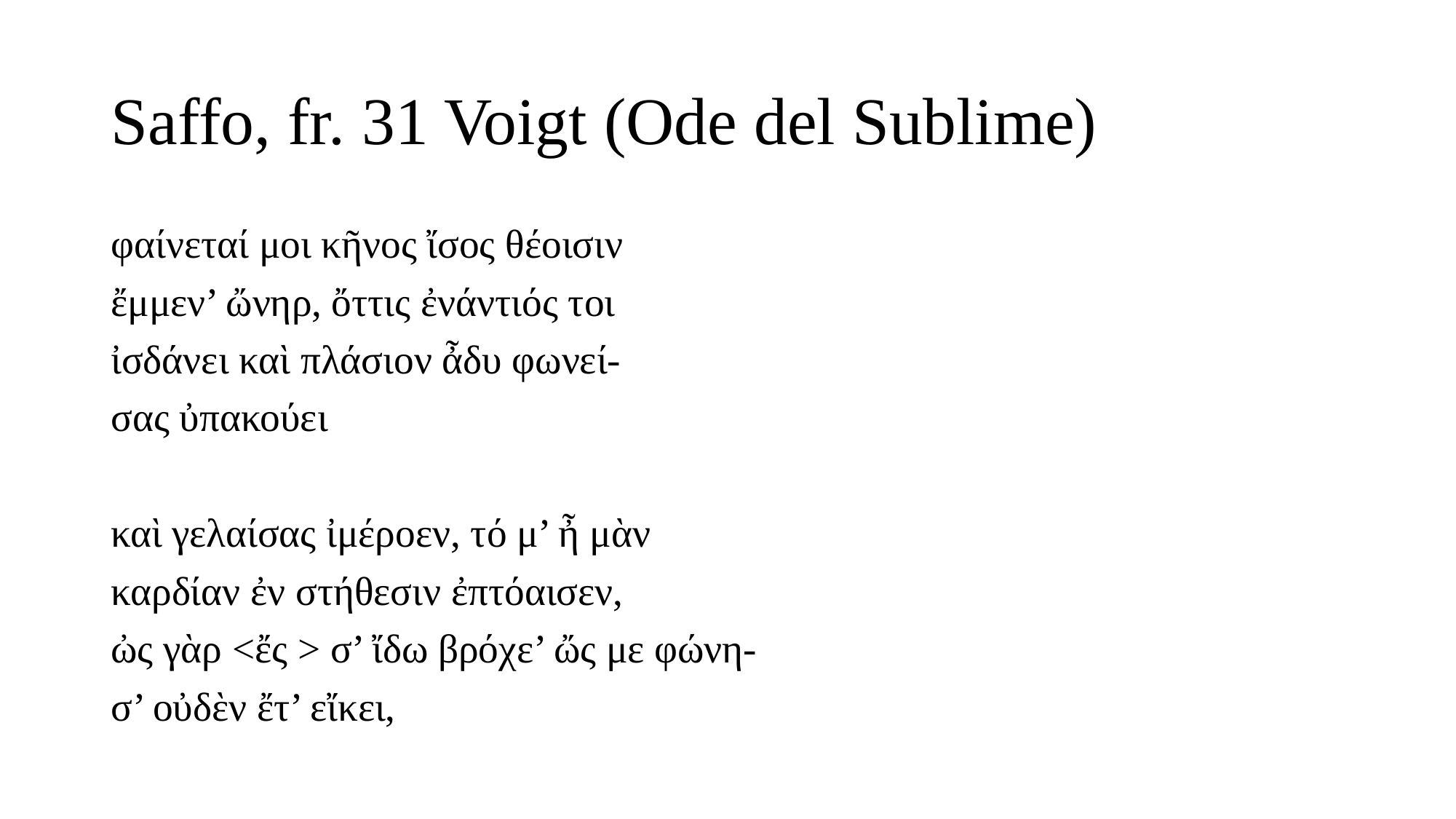

# Saffo, fr. 31 Voigt (Ode del Sublime)
φαίνεταί μοι κῆνος ἴσος θέοισιν
ἔμμεν’ ὤνηρ, ὄττις ἐνάντιός τοι
ἰσδάνει καὶ πλάσιον ἆδυ φωνεί-
σας ὐπακούει

καὶ γελαίσας ἰμέροεν, τό μ’ ἦ μὰν
καρδίαν ἐν στήθεσιν ἐπτόαισεν,
ὠς γὰρ <ἔς > σ’ ἴδω βρόχε’ ὤς με φώνη-
σ’ οὐδὲν ἔτ’ εἴκει,